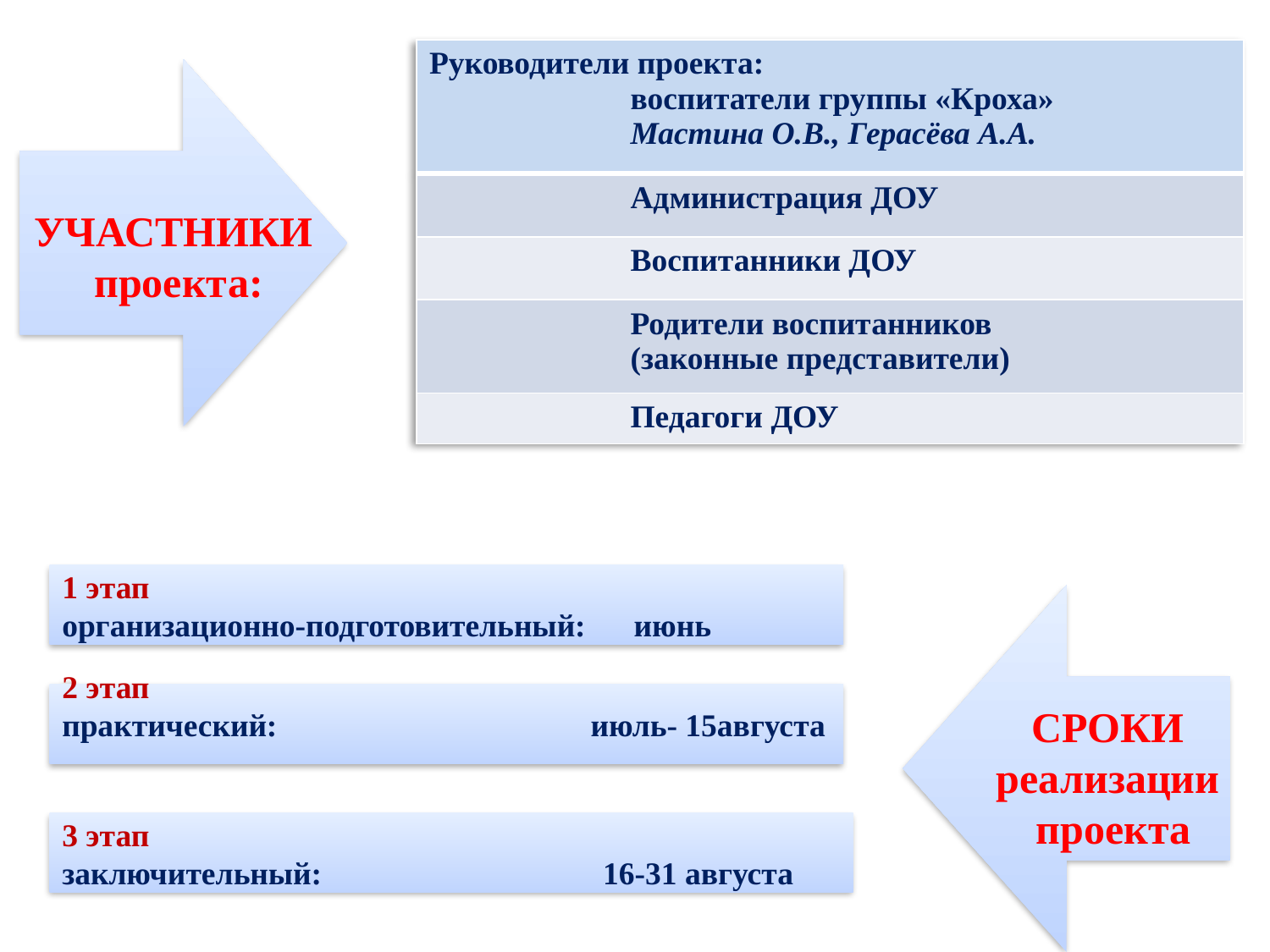

| Руководители проекта: воспитатели группы «Кроха» Мастина О.В., Герасёва А.А. |
| --- |
| Администрация ДОУ |
| Воспитанники ДОУ |
| Родители воспитанников (законные представители) |
| Педагоги ДОУ |

УЧАСТНИКИ
проекта:
1 этап
организационно-подготовительный:      июнь

2 этап
практический:                                       июль- 15августа
СРОКИ
реализации
проекта
3 этап
заключительный:                                   16-31 августа